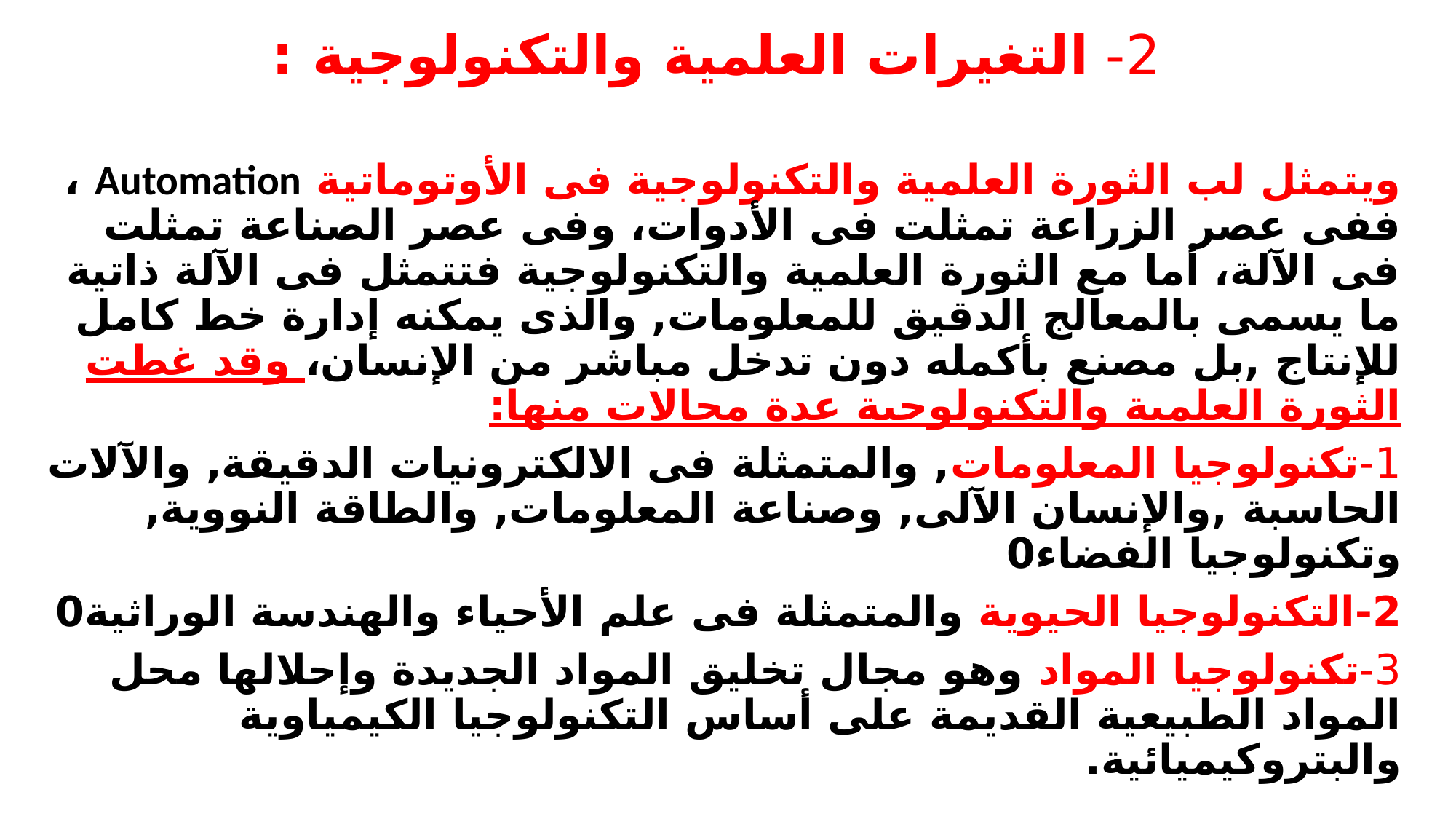

# 2- التغيرات العلمية والتكنولوجية :
ويتمثل لب الثورة العلمية والتكنولوجية فى الأوتوماتية Automation ، ففى عصر الزراعة تمثلت فى الأدوات، وفى عصر الصناعة تمثلت فى الآلة، أما مع الثورة العلمية والتكنولوجية فتتمثل فى الآلة ذاتية ما يسمى بالمعالج الدقيق للمعلومات, والذى يمكنه إدارة خط كامل للإنتاج ,بل مصنع بأكمله دون تدخل مباشر من الإنسان، وقد غطت الثورة العلمية والتكنولوجية عدة مجالات منها:
1-تكنولوجيا المعلومات, والمتمثلة فى الالكترونيات الدقيقة, والآلات الحاسبة ,والإنسان الآلى, وصناعة المعلومات, والطاقة النووية, وتكنولوجيا الفضاء0
2-التكنولوجيا الحيوية والمتمثلة فى علم الأحياء والهندسة الوراثية0
3-تكنولوجيا المواد وهو مجال تخليق المواد الجديدة وإحلالها محل المواد الطبيعية القديمة على أساس التكنولوجيا الكيمياوية والبتروكيميائية.